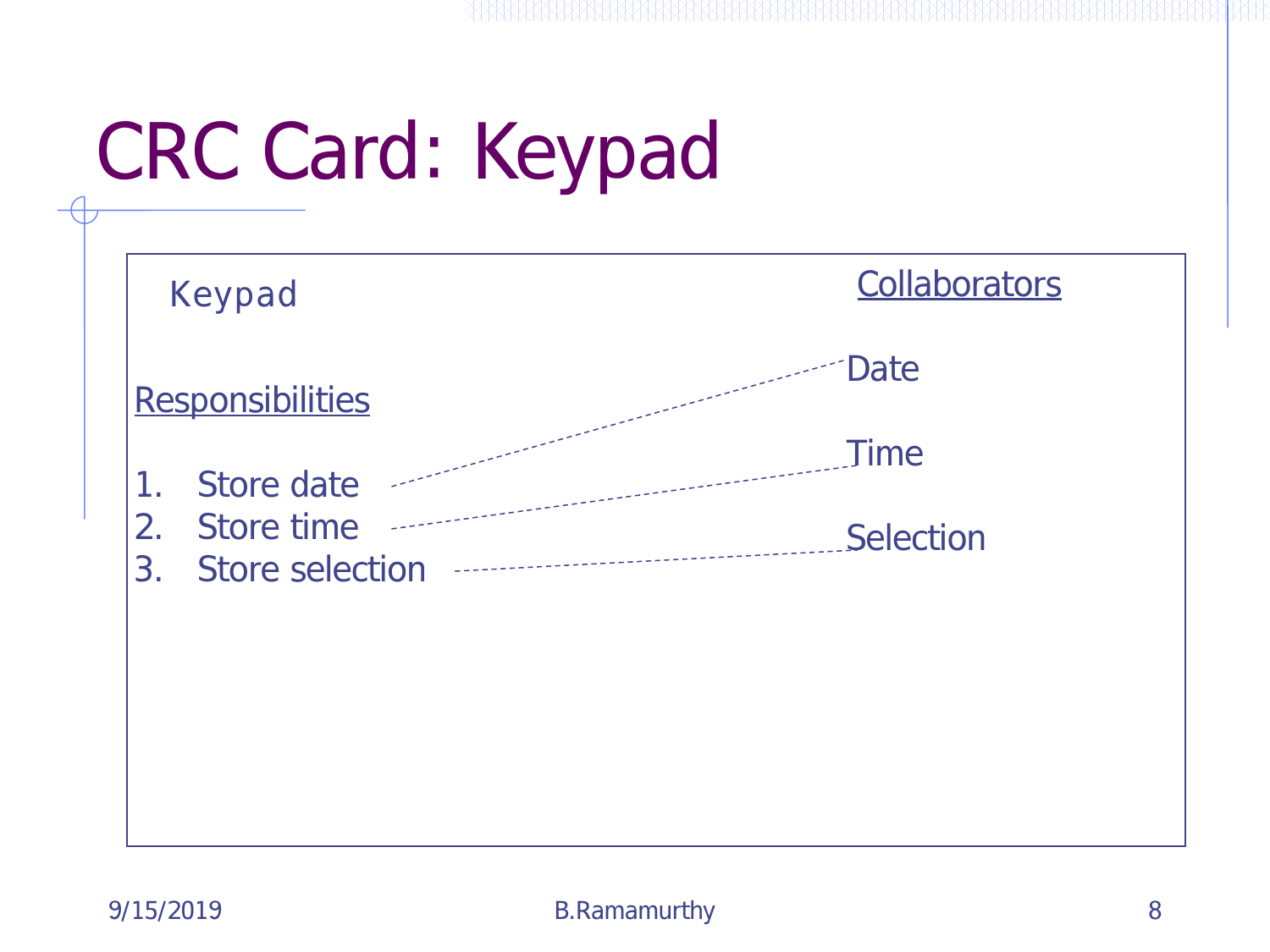

# CRC Card: Keypad

Collaborators
Keypad
Date

Time

Selection

Responsibilities

Store date
Store time
Store selection

9/15/2019
B.Ramamurthy
8